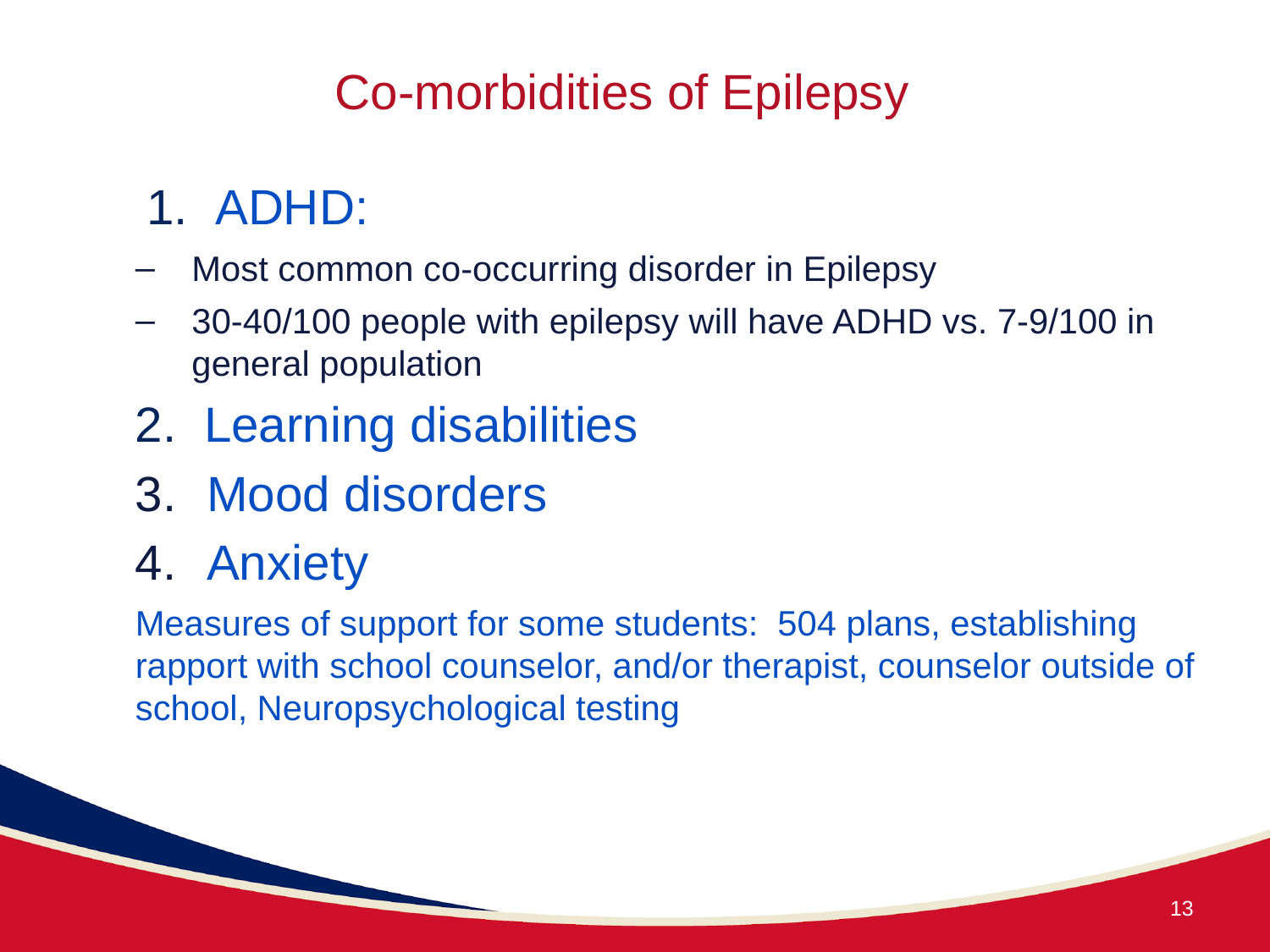

# Co-morbidities of Epilepsy
     1.  ADHD:
Most common co-occurring disorder in Epilepsy
30-40/100 people with epilepsy will have ADHD vs. 7-9/100 in general population
2.  Learning disabilities
Mood disorders
Anxiety
Measures of support for some students:  504 plans, establishing rapport with school counselor, and/or therapist, counselor outside of school, Neuropsychological testing
13